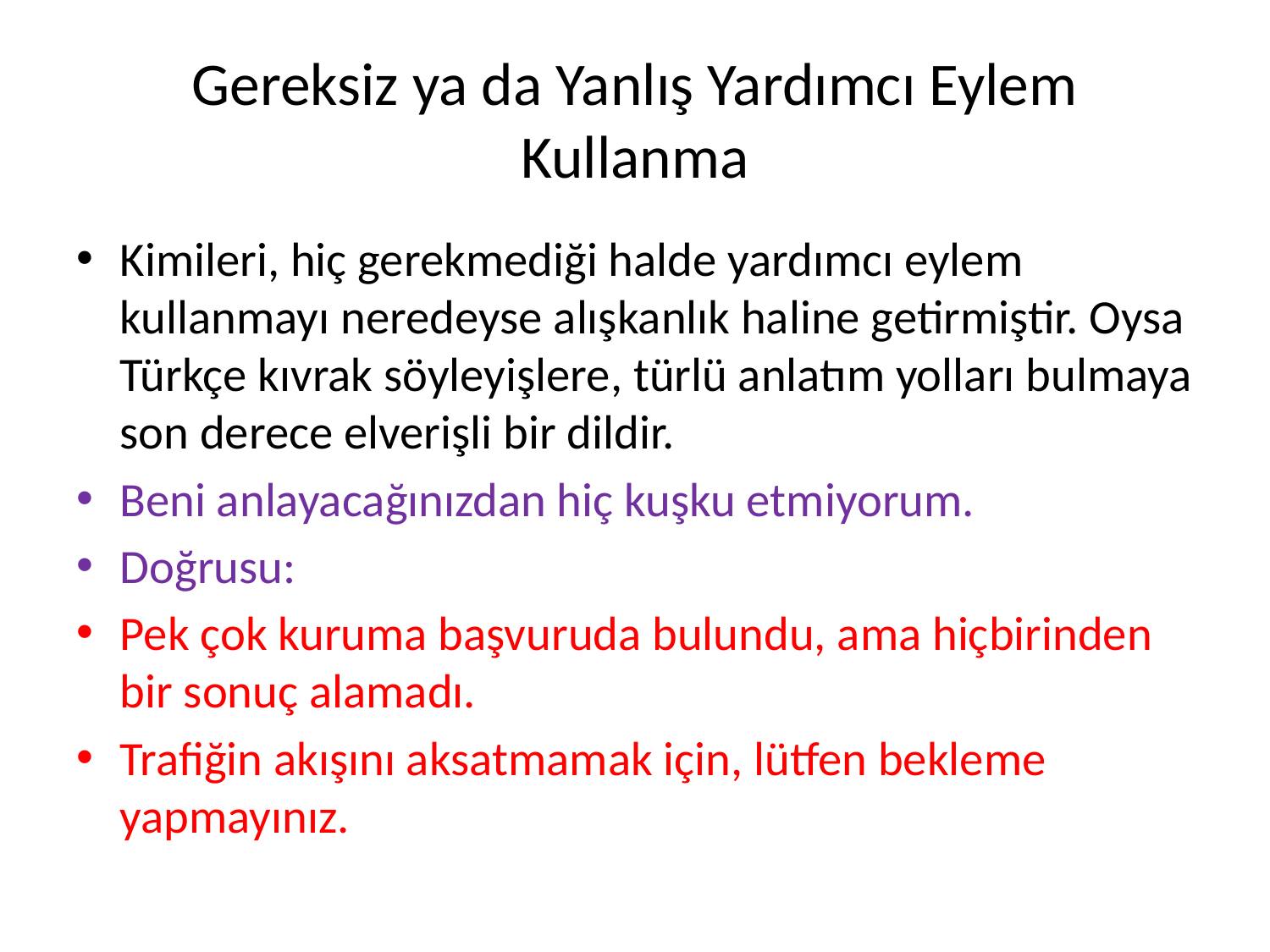

# Gereksiz ya da Yanlış Yardımcı Eylem Kullanma
Kimileri, hiç gerekmediği halde yardımcı eylem kullanmayı neredeyse alışkanlık haline getirmiştir. Oysa Türkçe kıvrak söyleyişlere, türlü anlatım yolları bulmaya son derece elverişli bir dildir.
Beni anlayacağınızdan hiç kuşku etmiyorum.
Doğrusu:
Pek çok kuruma başvuruda bulundu, ama hiçbirinden bir sonuç alamadı.
Trafiğin akışını aksatmamak için, lütfen bekleme yapmayınız.